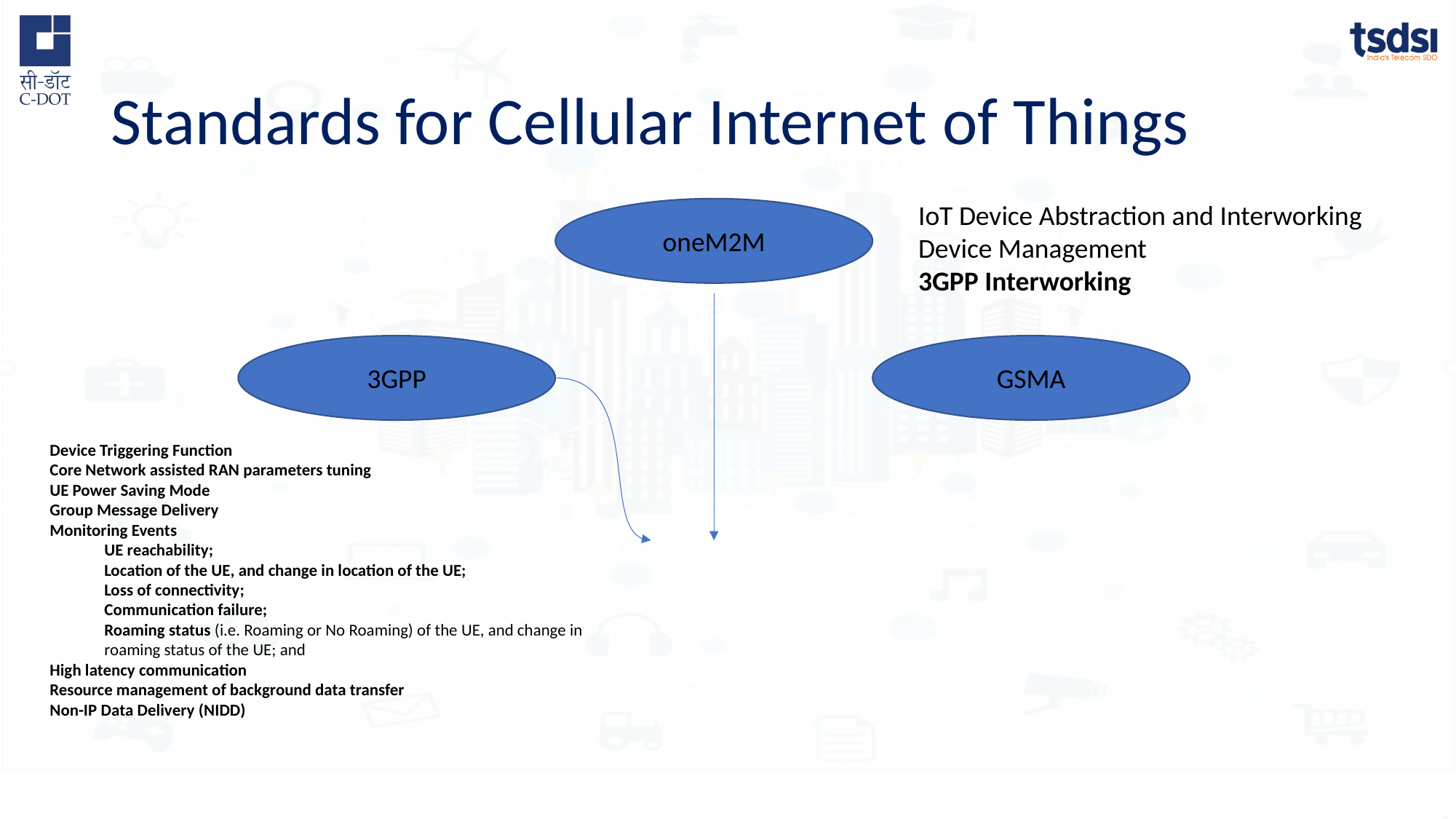

7
# Standards for Cellular Internet of Things
IoT Device Abstraction and Interworking
Device Management
3GPP Interworking
oneM2M
3GPP
GSMA
Device Triggering Function
Core Network assisted RAN parameters tuning
UE Power Saving Mode
Group Message Delivery
Monitoring Events
UE reachability;
Location of the UE, and change in location of the UE;
Loss of connectivity;
Communication failure;
Roaming status (i.e. Roaming or No Roaming) of the UE, and change in roaming status of the UE; and
High latency communication
Resource management of background data transfer
Non-IP Data Delivery (NIDD)